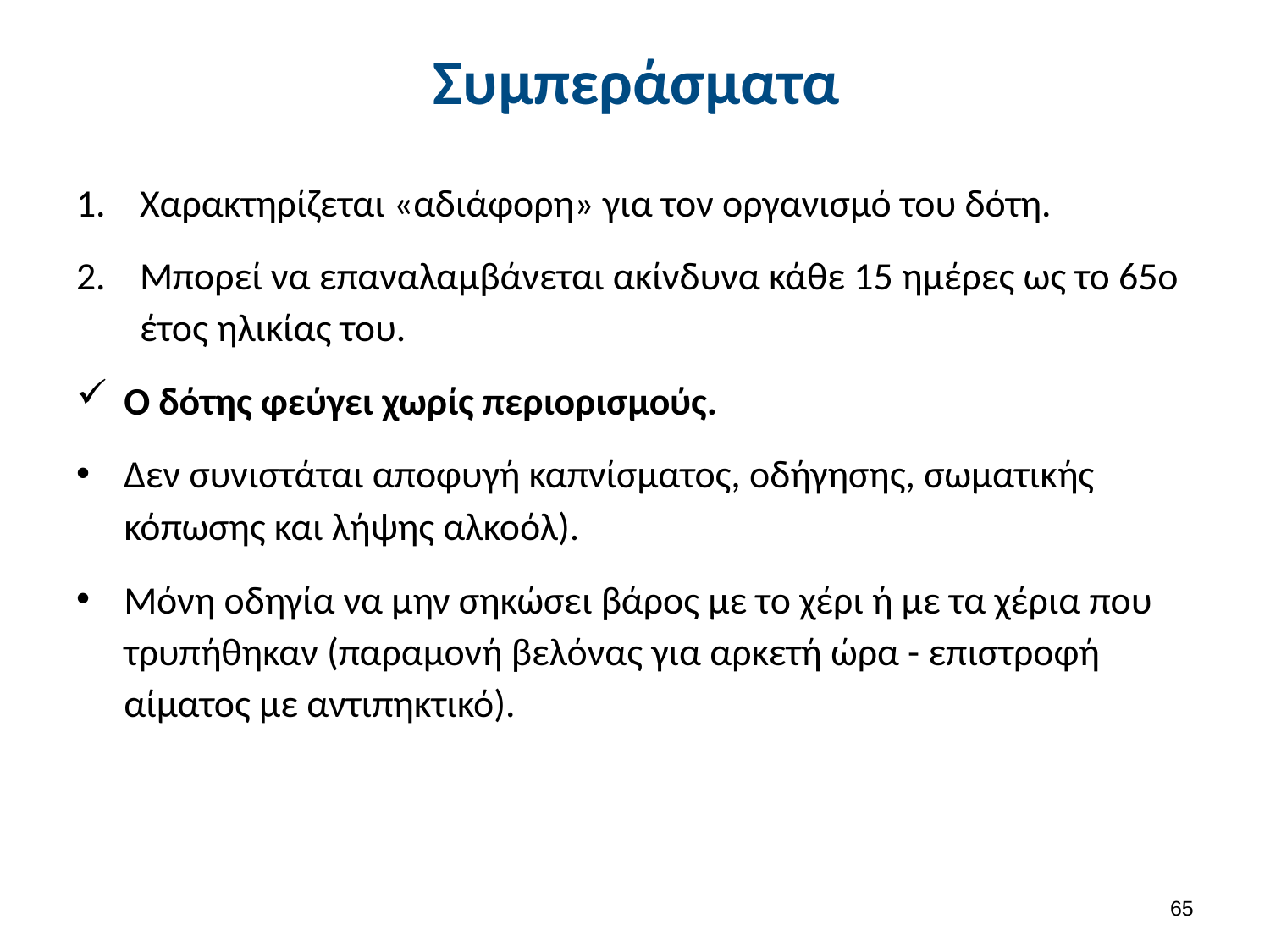

# Συμπεράσματα
Χαρακτηρίζεται «αδιάφορη» για τον οργανισμό του δότη.
Μπορεί να επαναλαμβάνεται ακίνδυνα κάθε 15 ημέρες ως το 65ο έτος ηλικίας του.
Ο δότης φεύγει χωρίς περιορισμούς.
Δεν συνιστάται αποφυγή καπνίσματος, οδήγησης, σωματικής κόπωσης και λήψης αλκοόλ).
Μόνη οδηγία να μην σηκώσει βάρος με το χέρι ή με τα χέρια που τρυπήθηκαν (παραμονή βελόνας για αρκετή ώρα - επιστροφή αίματος με αντιπηκτικό).
65